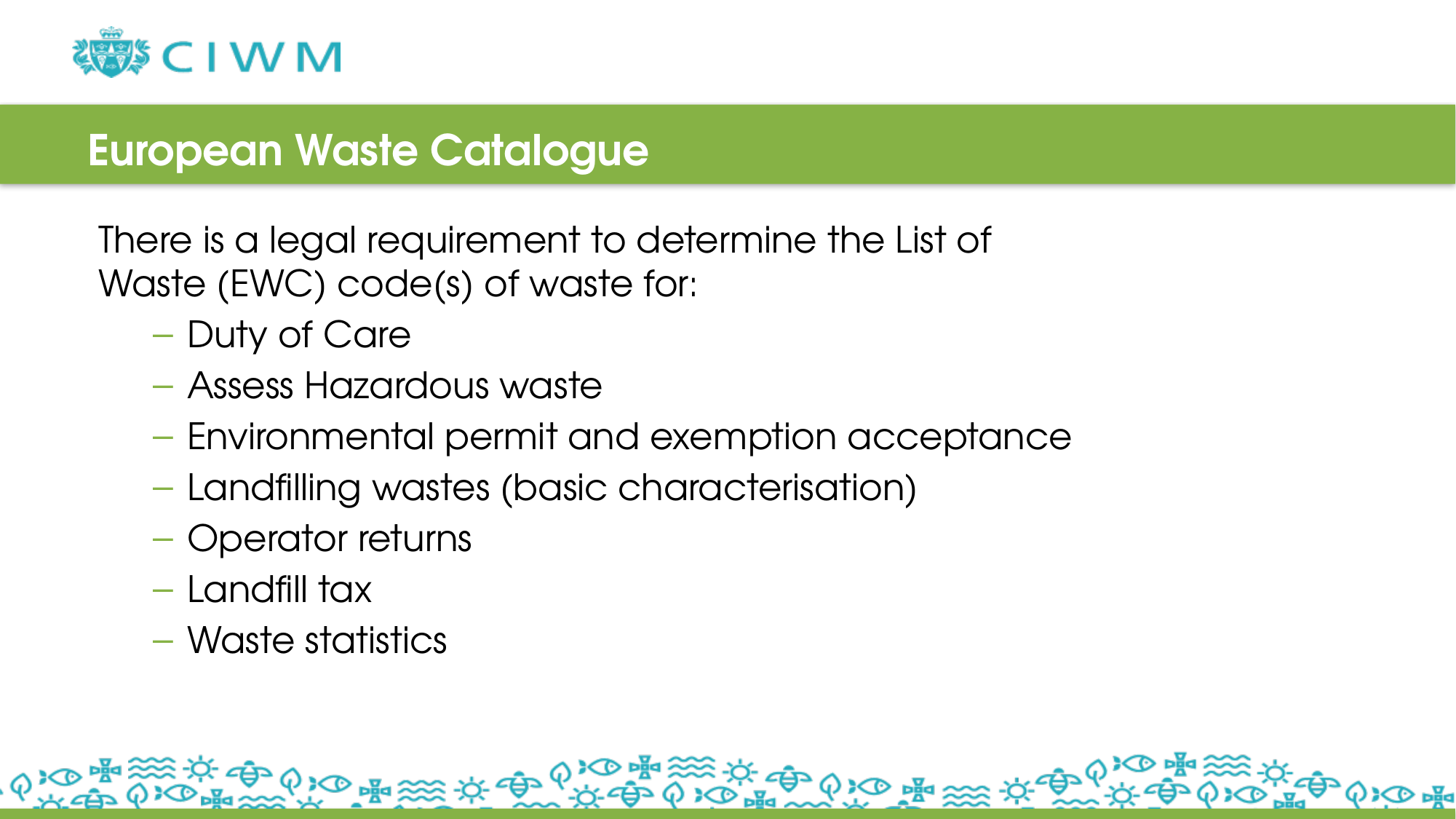

# European Waste Catalogue
There is a legal requirement to determine the List of Waste (EWC) code(s) of waste for:
Duty of Care
Assess Hazardous waste
Environmental permit and exemption acceptance
Landfilling wastes (basic characterisation)
Operator returns
Landfill tax
Waste statistics